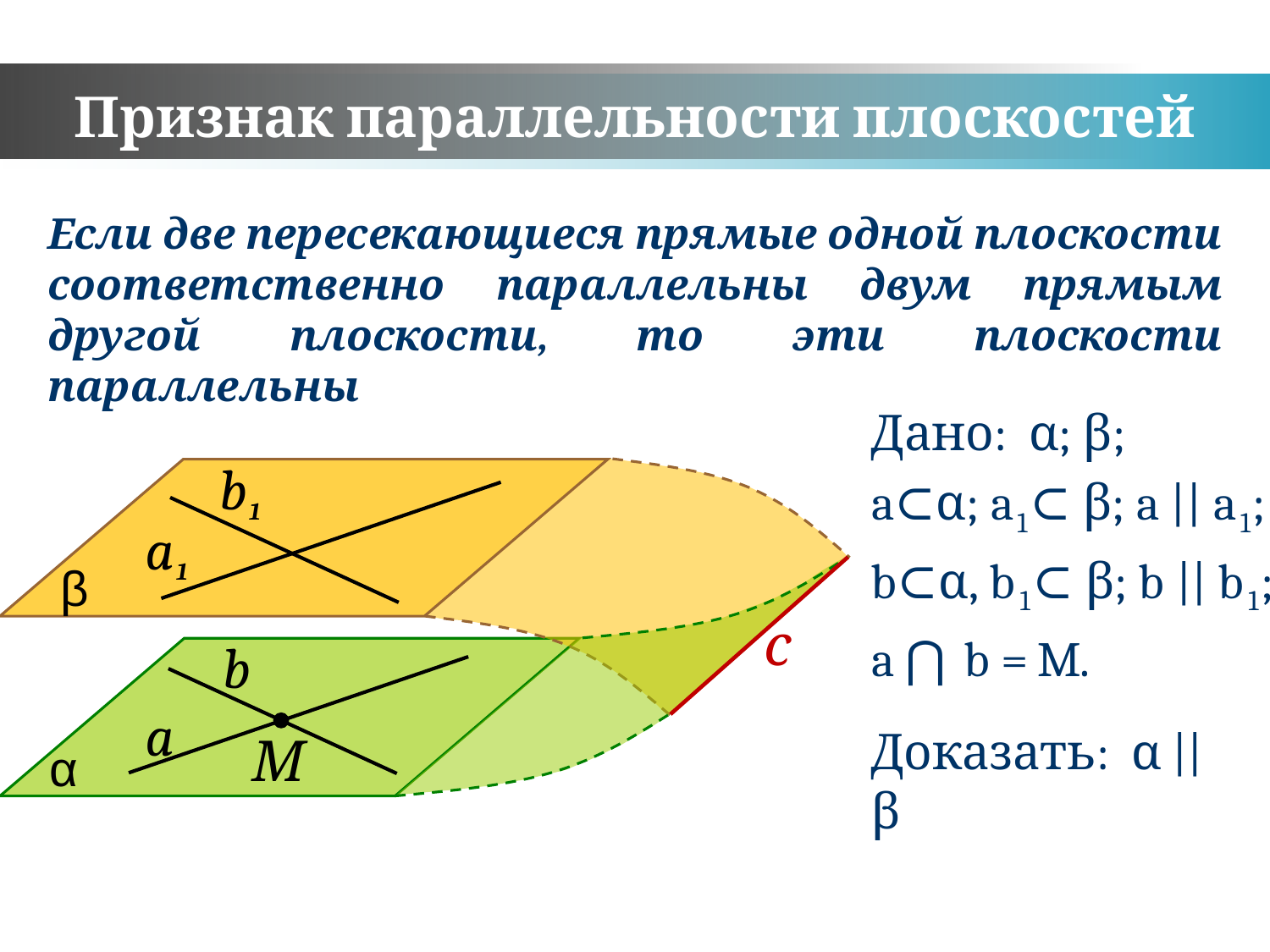

# Признак параллельности плоскостей
Если две пересекающиеся прямые одной плоскости соответственно параллельны двум прямым другой плоскости, то эти плоскости параллельны
Дано:  α; β;
a⊂α; a1⊂ β; a || a1;
b⊂α, b1⊂ β; b || b1;
a ⋂ b = M.
b1

a1
β

с
b

a
Доказать:  α || β

М
α